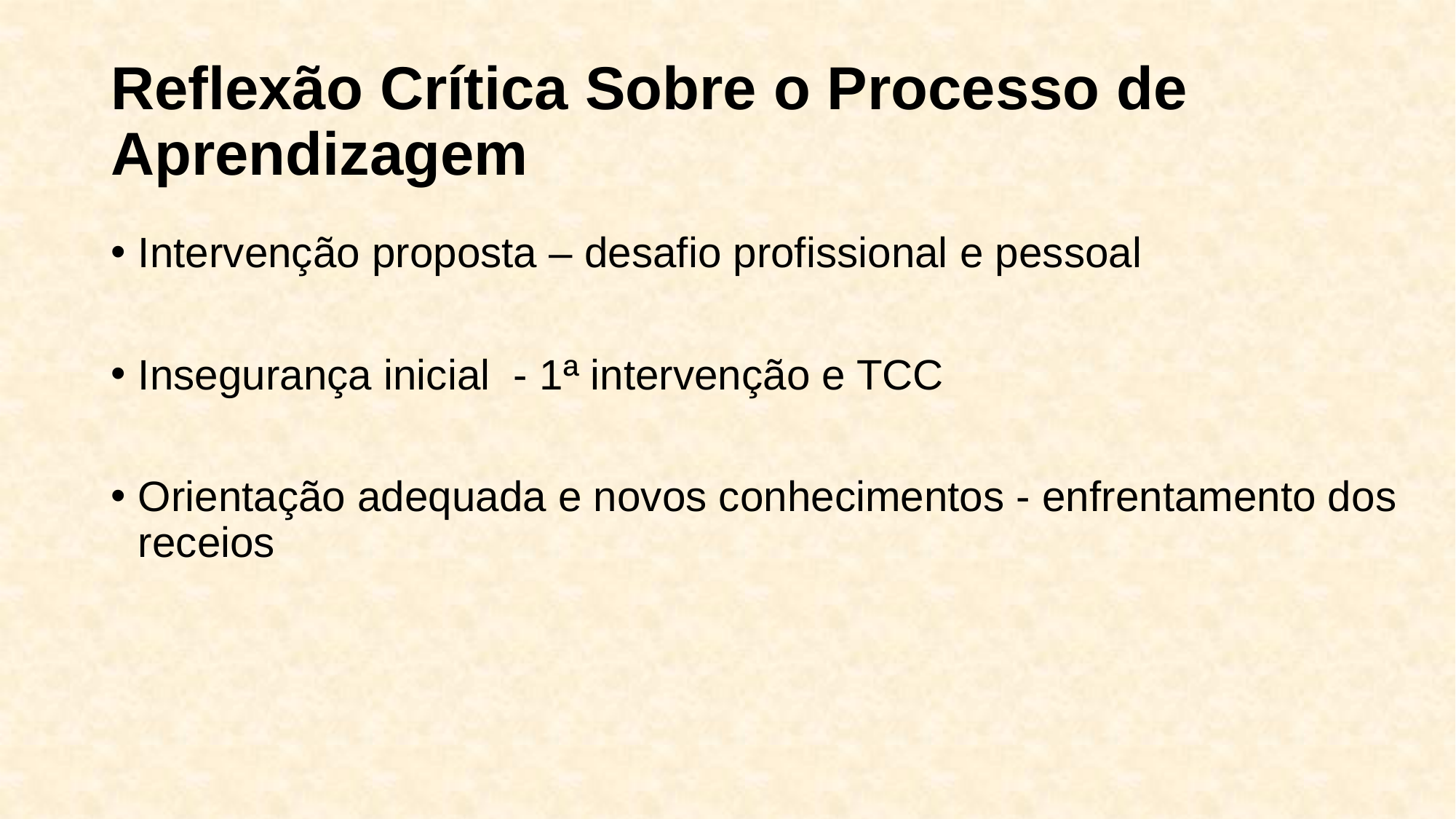

# Reflexão Crítica Sobre o Processo de Aprendizagem
Intervenção proposta – desafio profissional e pessoal

Insegurança inicial  - 1ª intervenção e TCC

Orientação adequada e novos conhecimentos - enfrentamento dos receios